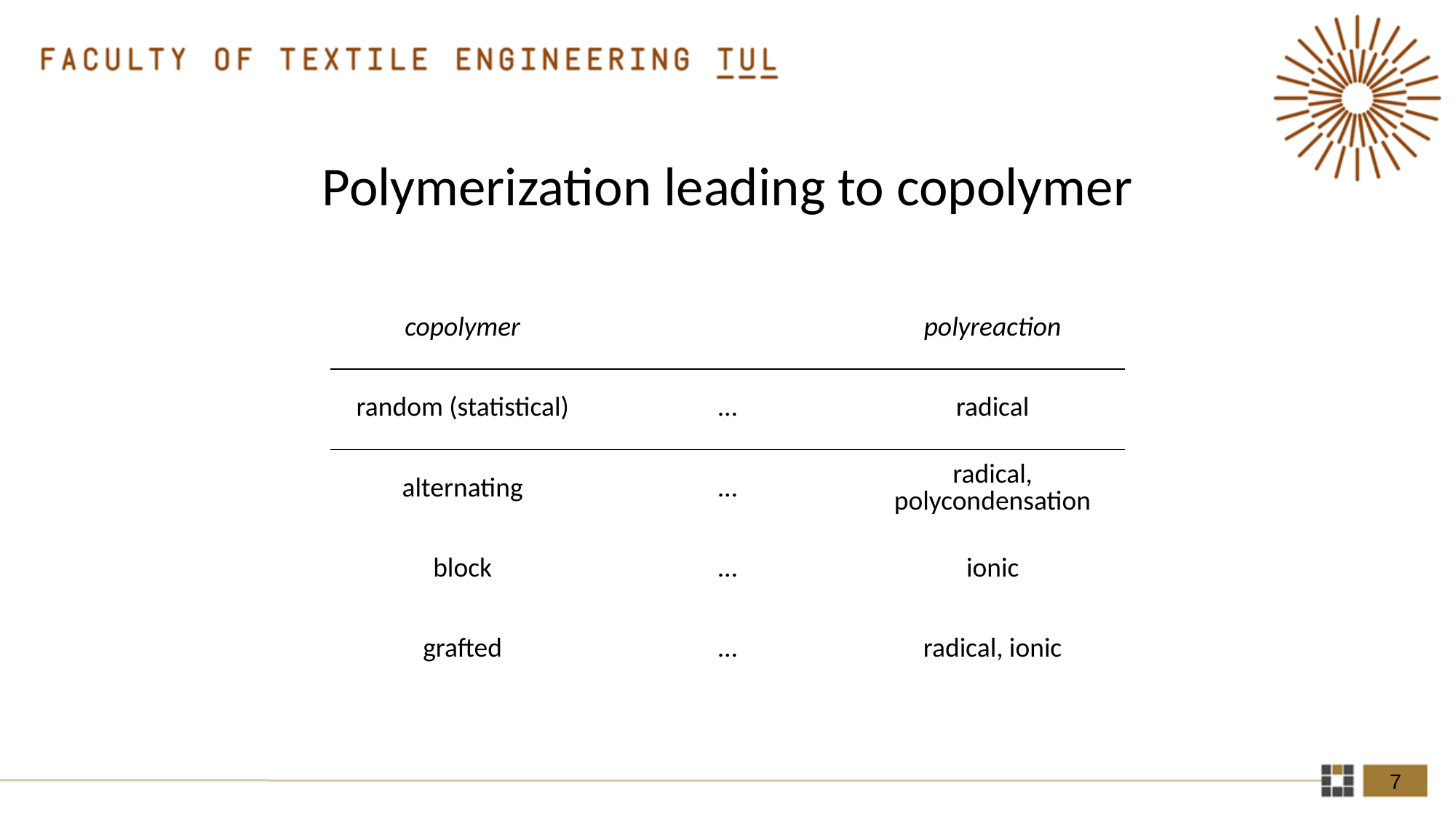

# Polymerization leading to copolymer
| copolymer |  | polyreaction |
| --- | --- | --- |
| random (statistical) | … | radical |
| alternating | … | radical, polycondensation |
| block | … | ionic |
| grafted | … | radical, ionic |
7